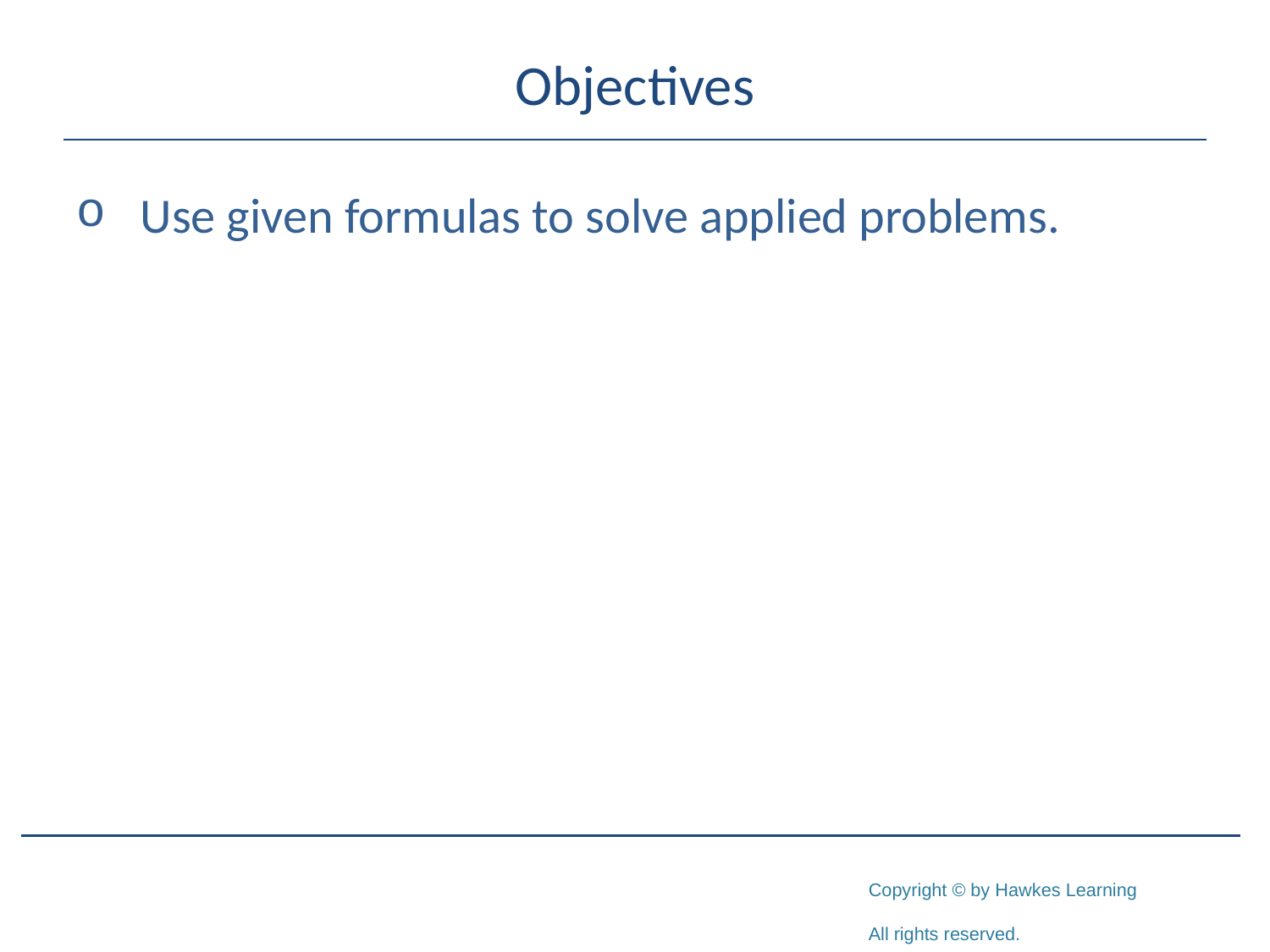

# Objectives
Use given formulas to solve applied problems.